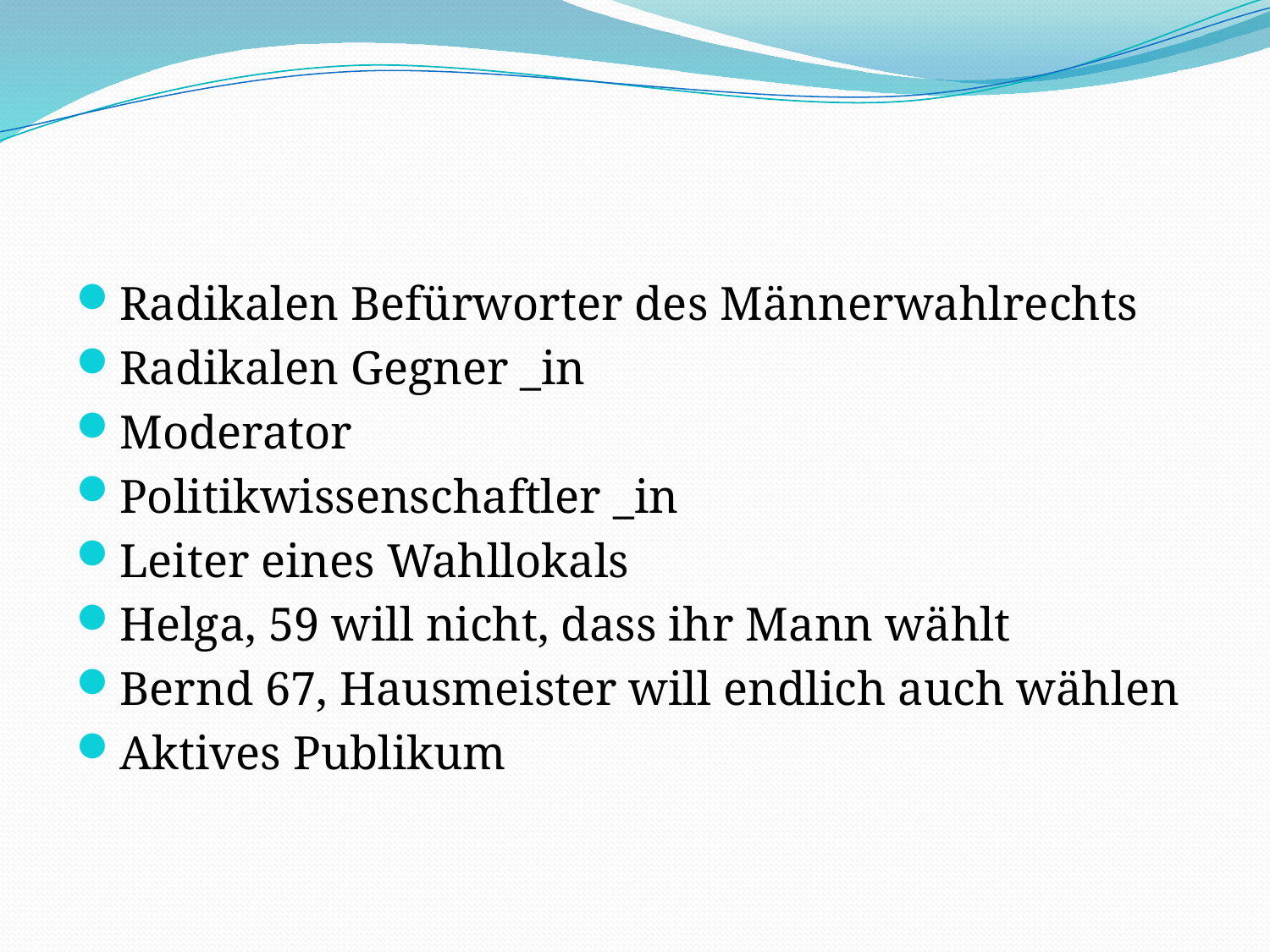

#
Radikalen Befürworter des Männerwahlrechts
Radikalen Gegner _in
Moderator
Politikwissenschaftler _in
Leiter eines Wahllokals
Helga, 59 will nicht, dass ihr Mann wählt
Bernd 67, Hausmeister will endlich auch wählen
Aktives Publikum